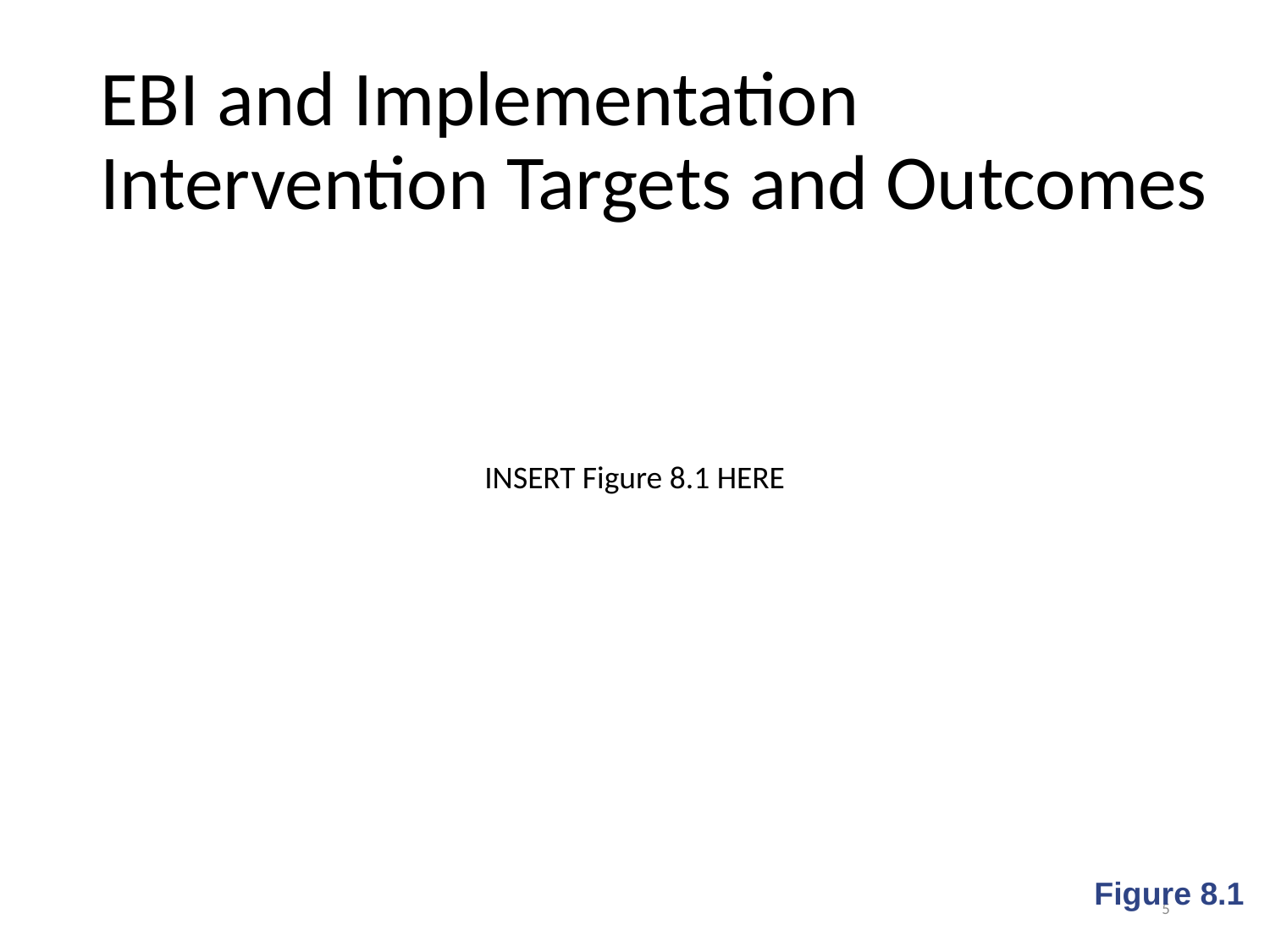

# EBI and Implementation Intervention Targets and Outcomes
INSERT Figure 8.1 HERE
Figure 8.1
5